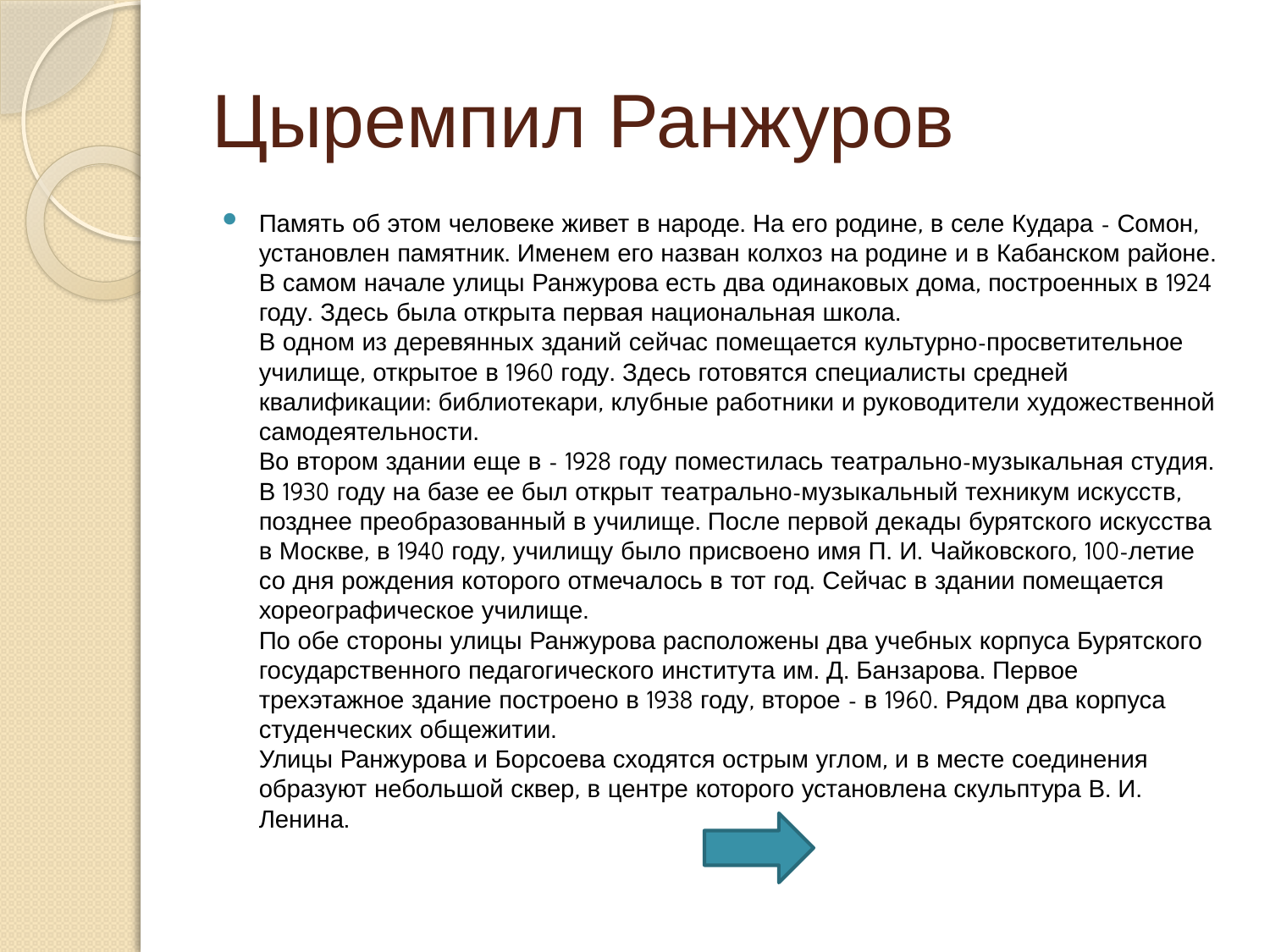

# Цыремпил Ранжуров
Память об этом человеке живет в народе. На его родине, в селе Кудара - Сомон, установлен памятник. Именем его назван колхоз на родине и в Кабанском районе.
В самом начале улицы Ранжурова есть два одинаковых дома, построенных в 1924 году. Здесь была открыта первая национальная школа.
В одном из деревянных зданий сейчас помещается культурно-просветительное училище, открытое в 1960 году. Здесь готовятся специалисты средней квалификации: библиотекари, клубные работники и руководители художественной самодеятельности.
Во втором здании еще в - 1928 году поместилась театрально-музыкальная студия. В 1930 году на базе ее был открыт театрально-музыкальный техникум искусств, позднее преобразованный в училище. После первой декады бурятского искусства в Москве, в 1940 году, училищу было присвоено имя П. И. Чайковского, 100-летие со дня рождения которого отмечалось в тот год. Сейчас в здании помещается хореографическое училище.
По обе стороны улицы Ранжурова расположены два учебных корпуса Бурятского государственного педагогического института им. Д. Банзарова. Первое трехэтажное здание построено в 1938 году, второе - в 1960. Рядом два корпуса студенческих общежитии.
Улицы Ранжурова и Борсоева сходятся острым углом, и в месте соединения образуют небольшой сквер, в центре которого установлена скульптура В. И. Ленина.